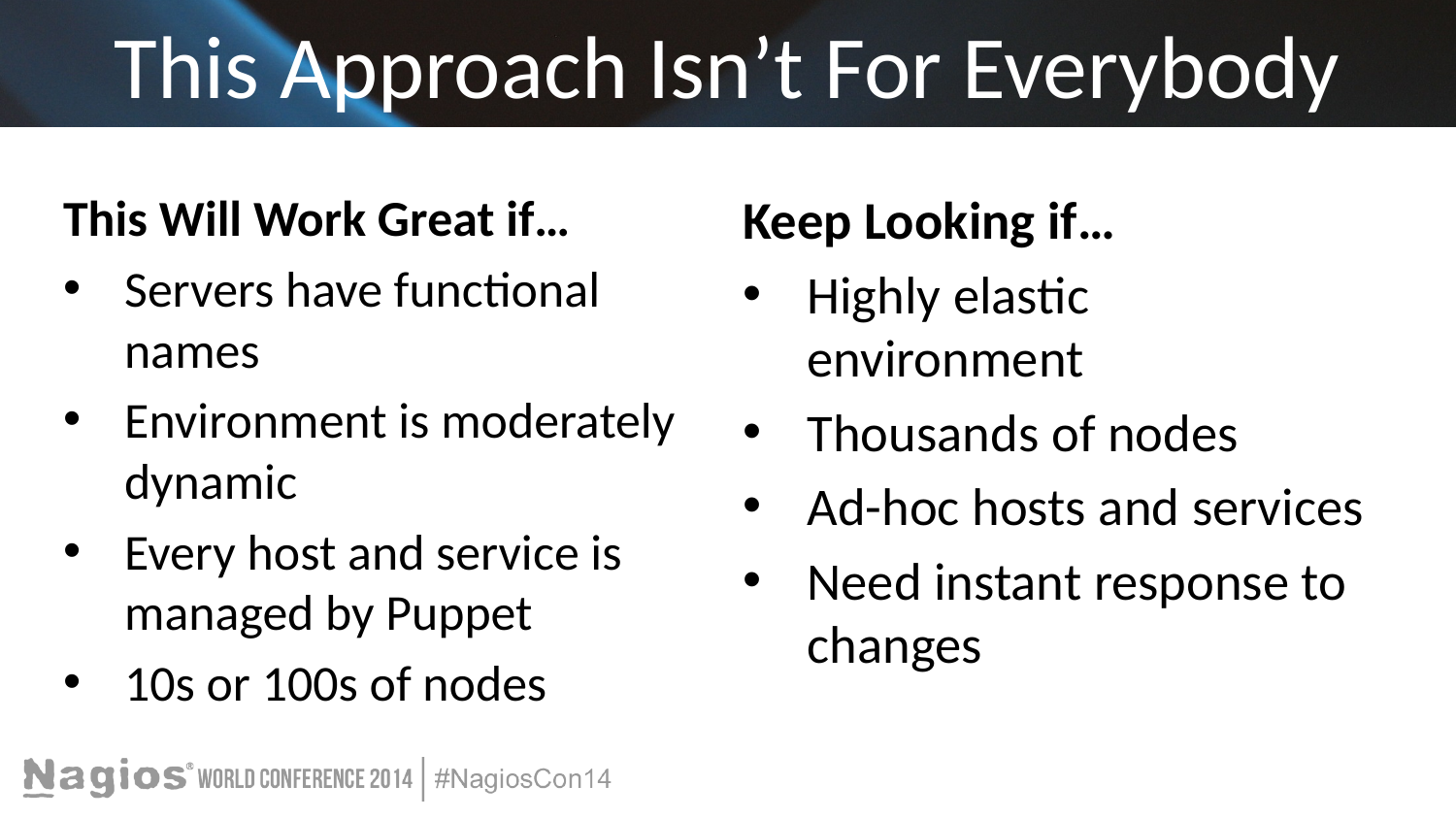

# This Approach Isn’t For Everybody
This Will Work Great if…
Servers have functional names
Environment is moderately dynamic
Every host and service is managed by Puppet
10s or 100s of nodes

Keep Looking if…
Highly elastic environment
Thousands of nodes
Ad-hoc hosts and services
Need instant response to changes